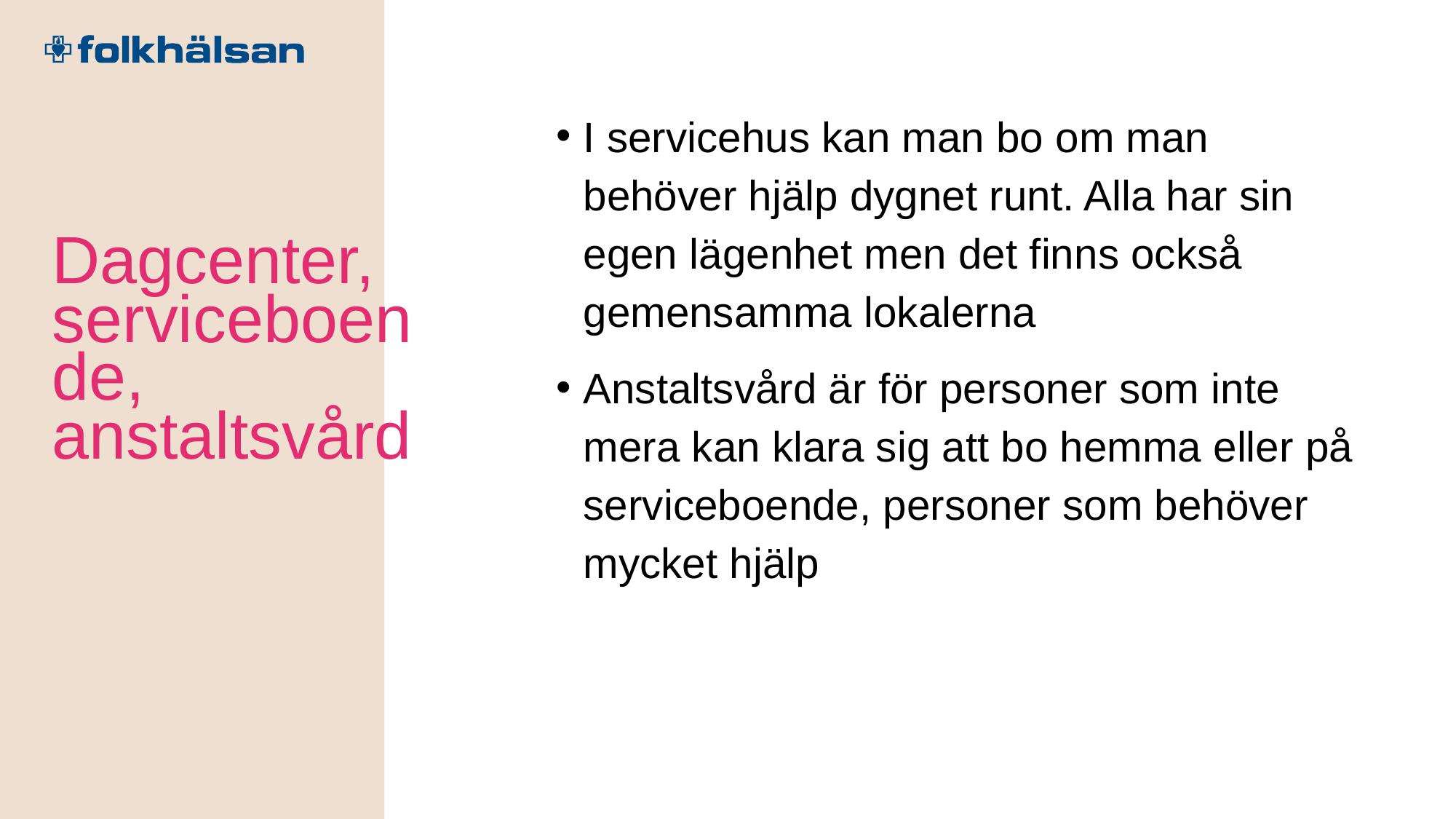

I servicehus kan man bo om man behöver hjälp dygnet runt. Alla har sin egen lägenhet men det finns också gemensamma lokalerna
Anstaltsvård är för personer som inte mera kan klara sig att bo hemma eller på serviceboende, personer som behöver mycket hjälp

Dagcenter, serviceboende, anstaltsvård